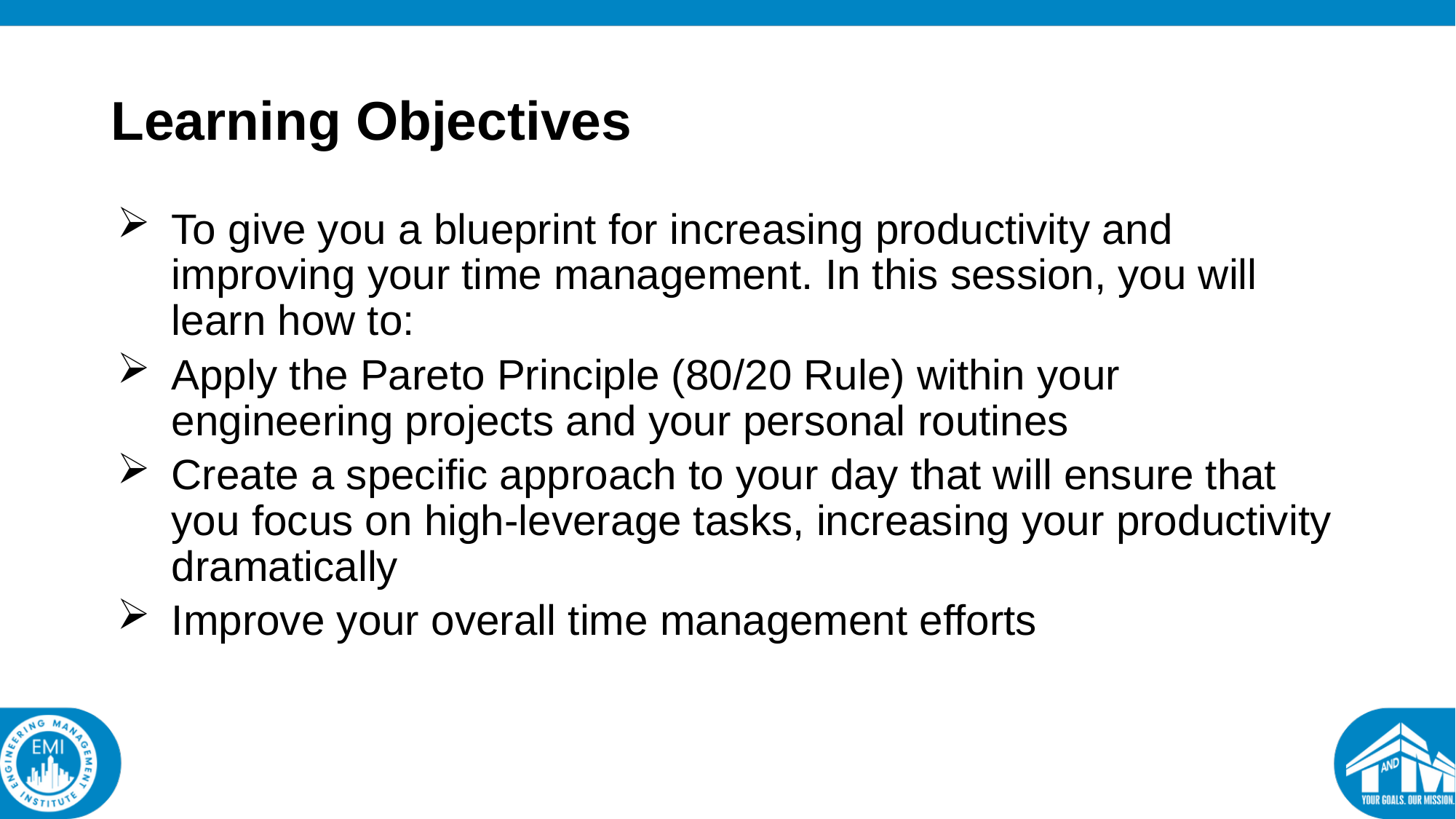

Learning Objectives
To give you a blueprint for increasing productivity and improving your time management. In this session, you will learn how to:
Apply the Pareto Principle (80/20 Rule) within your engineering projects and your personal routines
Create a specific approach to your day that will ensure that you focus on high-leverage tasks, increasing your productivity dramatically
Improve your overall time management efforts